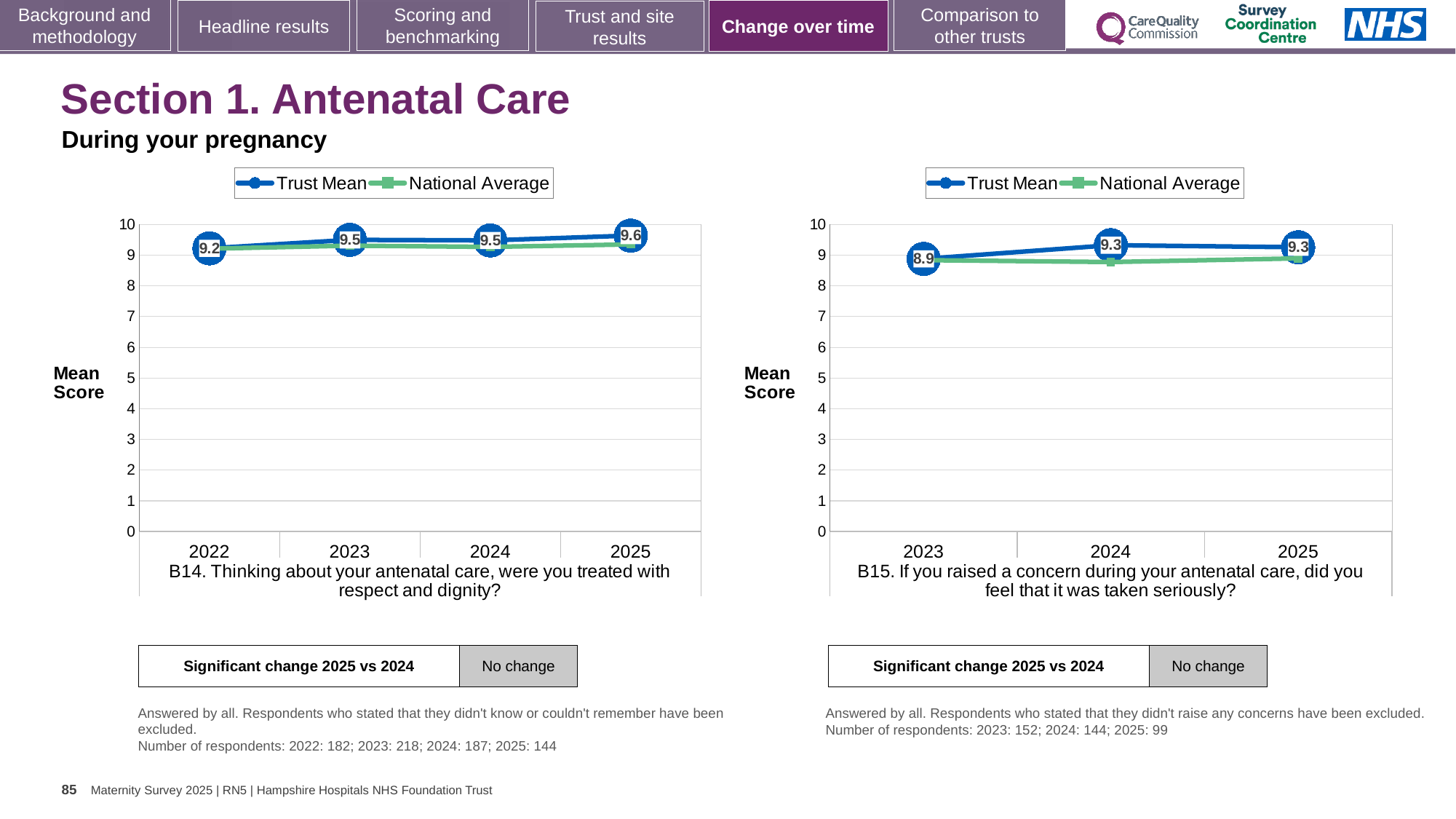

# Section 1. Antenatal Care
During your pregnancy

### Chart

| Category | Trust Mean | National Average |
|---|---|---|
| 2022 | 9.220614886299916 | 9.208439855407468 |
| 2023 | 9.497233547420425 | 9.308193534110238 |
| 2024 | 9.478435748369353 | 9.267570526063404 |
| 2025 | 9.636786777628322 | 9.349109550042328 |

### Chart

| Category | Trust Mean | National Average |
|---|---|---|
| 2023 | 8.876395374295699 | 8.836044340131746 |
| 2024 | 9.323166389821566 | 8.774350289033121 |
| 2025 | 9.256635452781309 | 8.893638264695333 |
| Significant change 2025 vs 2024 | No change |
| --- | --- |
| Significant change 2025 vs 2024 | No change |
| --- | --- |
Answered by all. Respondents who stated that they didn't know or couldn't remember have been excluded.
Number of respondents: 2022: 182; 2023: 218; 2024: 187; 2025: 144
Answered by all. Respondents who stated that they didn't raise any concerns have been excluded.
Number of respondents: 2023: 152; 2024: 144; 2025: 99
85